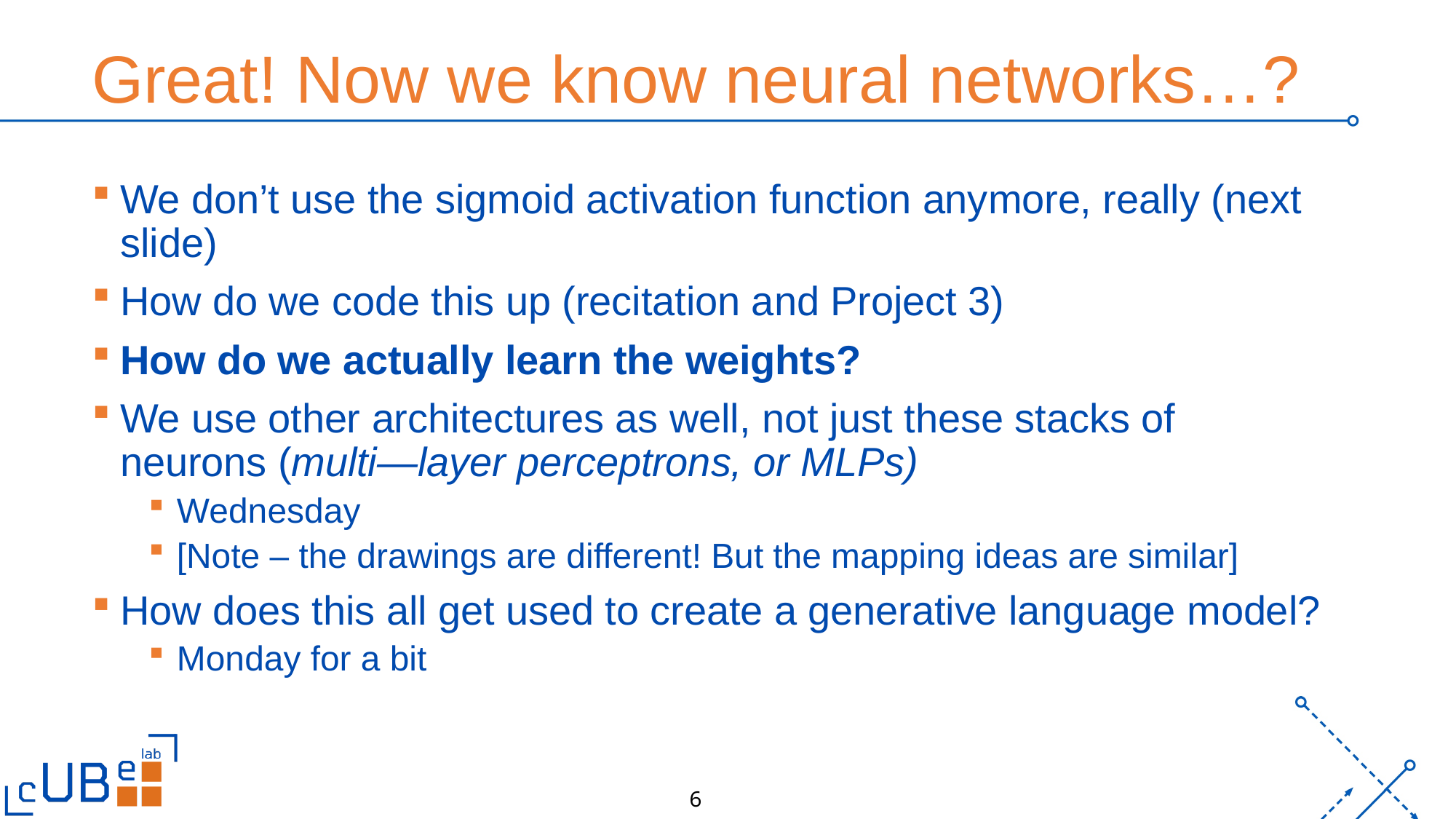

# Great! Now we know neural networks…?
We don’t use the sigmoid activation function anymore, really (next slide)
How do we code this up (recitation and Project 3)
How do we actually learn the weights?
We use other architectures as well, not just these stacks of neurons (multi—layer perceptrons, or MLPs)
Wednesday
[Note – the drawings are different! But the mapping ideas are similar]
How does this all get used to create a generative language model?
Monday for a bit

6